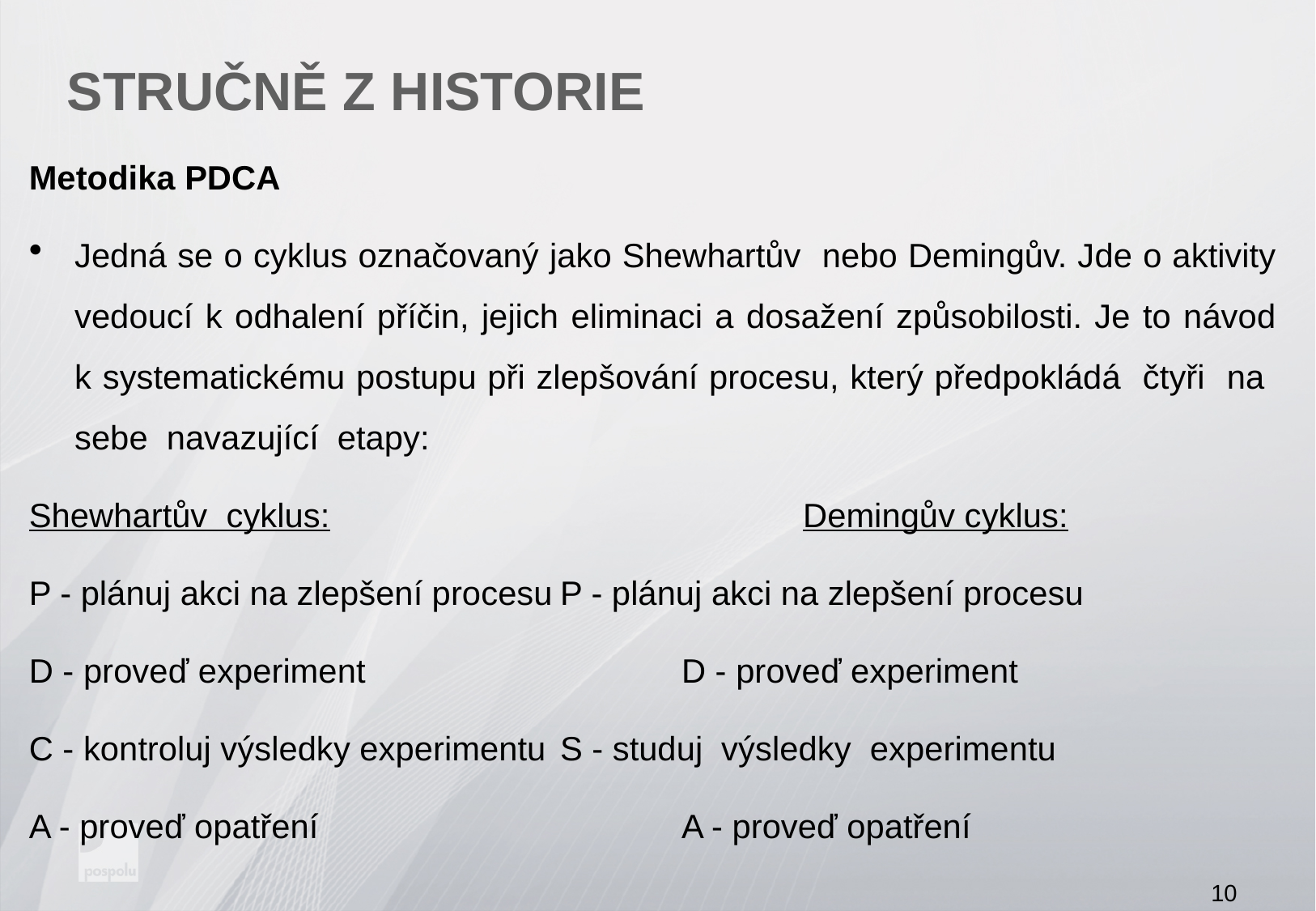

# Stručně z historie
Metodika PDCA
Jedná se o cyklus označovaný jako Shewhartův  nebo Demingův. Jde o aktivity vedoucí k odhalení příčin, jejich eliminaci a dosažení způsobilosti. Je to návod
k systematickému postupu při zlepšování procesu, který předpokládá  čtyři  na  sebe  navazující  etapy:
Shewhartův  cyklus:				Demingův cyklus:
P - plánuj akci na zlepšení procesu	P - plánuj akci na zlepšení procesu
D - proveď experiment			D - proveď experiment
C - kontroluj výsledky experimentu	S - studuj  výsledky  experimentu
A - proveď opatření			A - proveď opatření
10